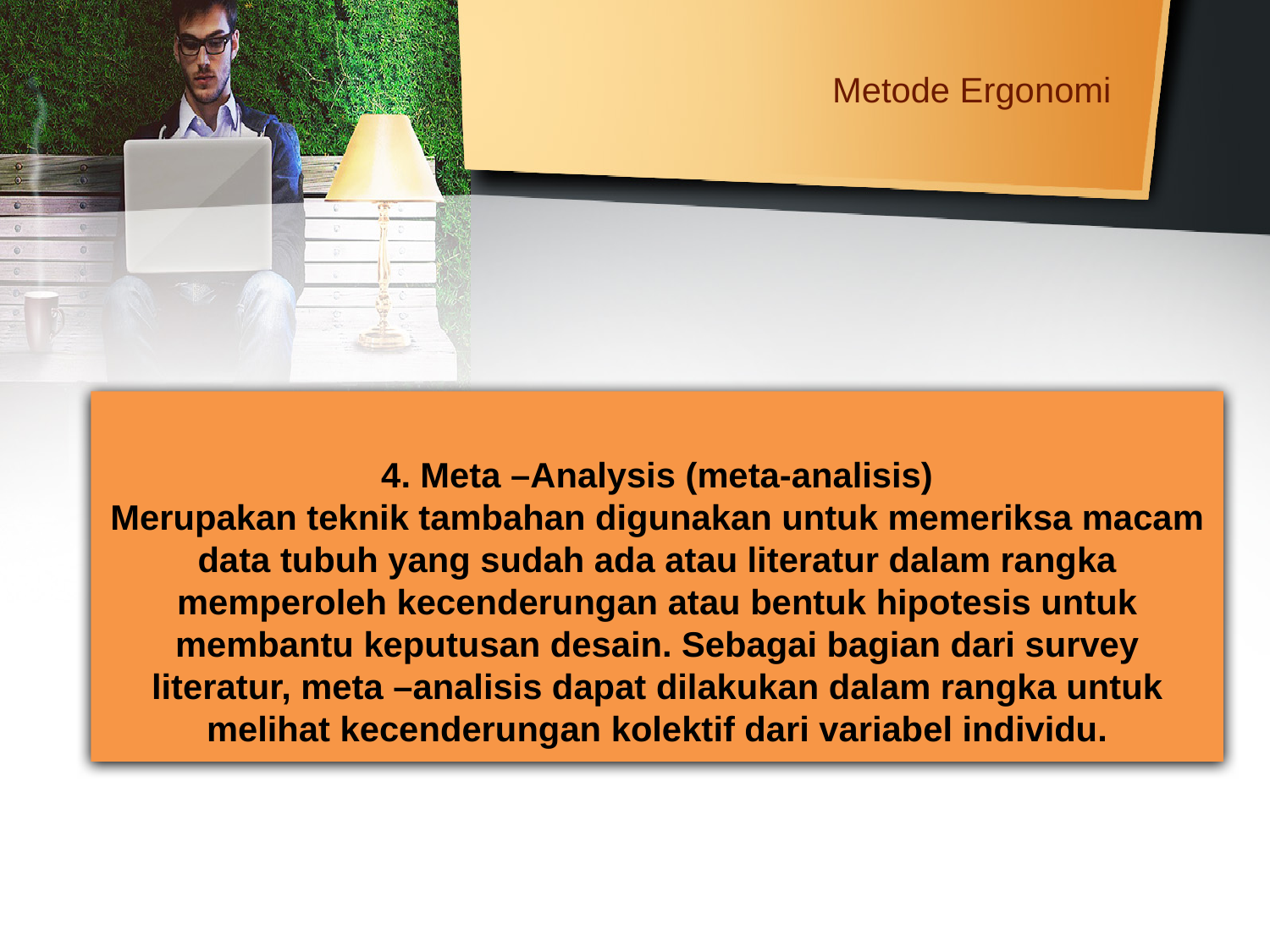

# Metode Ergonomi
4. Meta –Analysis (meta-analisis)
Merupakan teknik tambahan digunakan untuk memeriksa macam data tubuh yang sudah ada atau literatur dalam rangka memperoleh kecenderungan atau bentuk hipotesis untuk membantu keputusan desain. Sebagai bagian dari survey literatur, meta –analisis dapat dilakukan dalam rangka untuk melihat kecenderungan kolektif dari variabel individu.